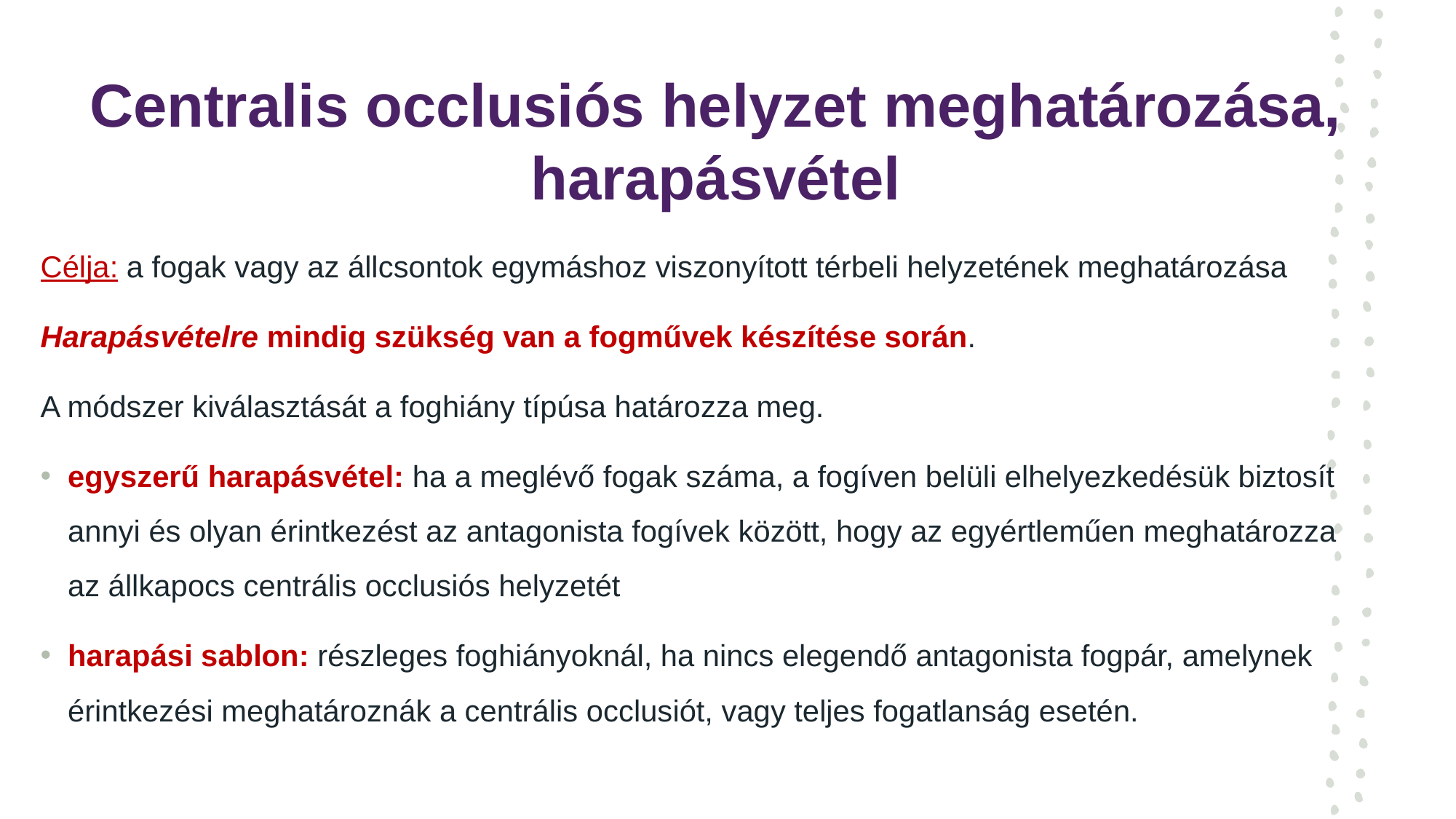

# Centralis occlusiós helyzet meghatározása, harapásvétel
Célja: a fogak vagy az állcsontok egymáshoz viszonyított térbeli helyzetének meghatározása
Harapásvételre mindig szükség van a fogművek készítése során.
A módszer kiválasztását a foghiány típúsa határozza meg.
egyszerű harapásvétel: ha a meglévő fogak száma, a fogíven belüli elhelyezkedésük biztosít annyi és olyan érintkezést az antagonista fogívek között, hogy az egyértleműen meghatározza az állkapocs centrális occlusiós helyzetét
harapási sablon: részleges foghiányoknál, ha nincs elegendő antagonista fogpár, amelynek érintkezési meghatároznák a centrális occlusiót, vagy teljes fogatlanság esetén.